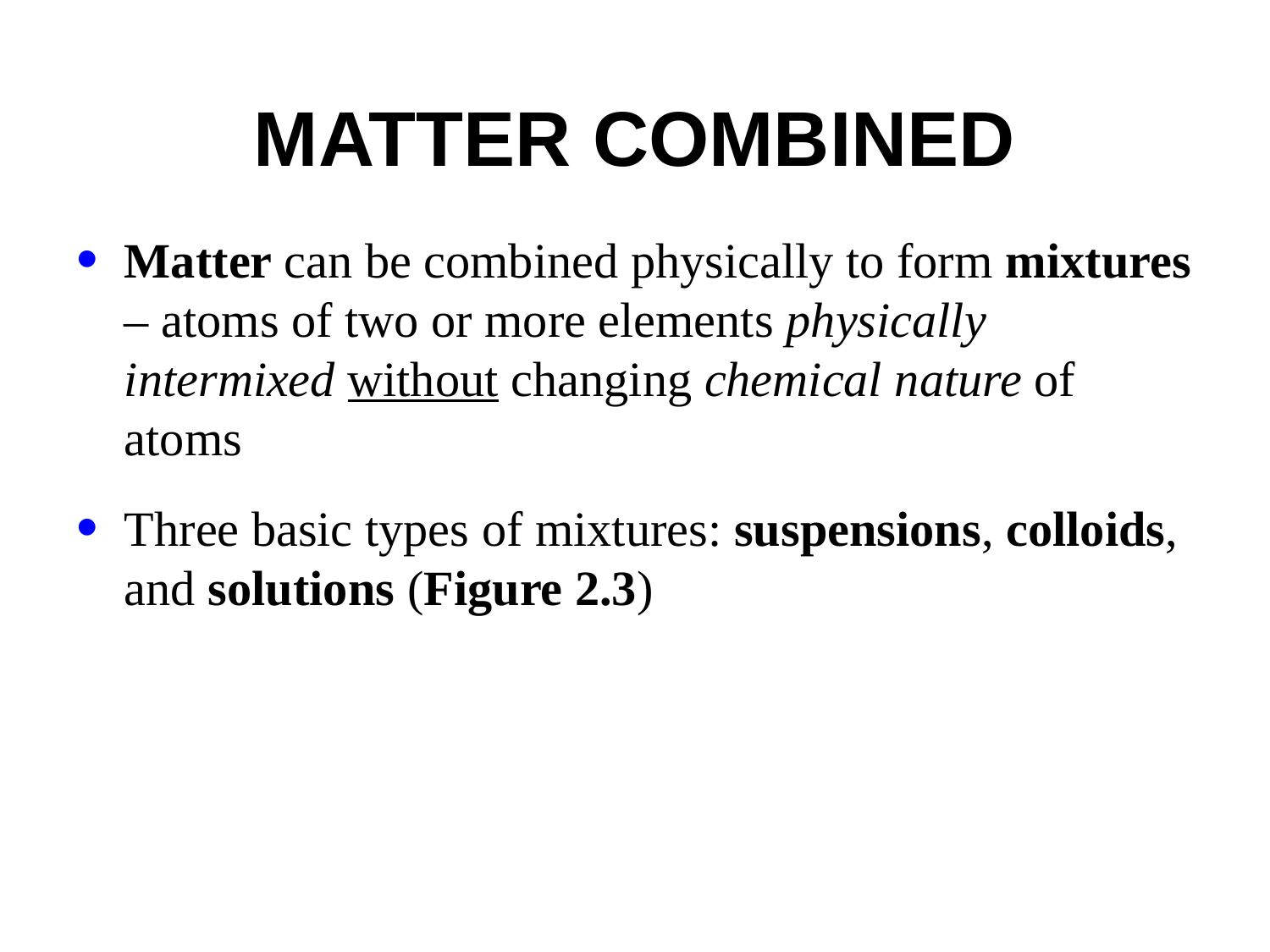

# Matter Combined
Matter can be combined physically to form mixtures – atoms of two or more elements physically intermixed without changing chemical nature of atoms
Three basic types of mixtures: suspensions, colloids, and solutions (Figure 2.3)